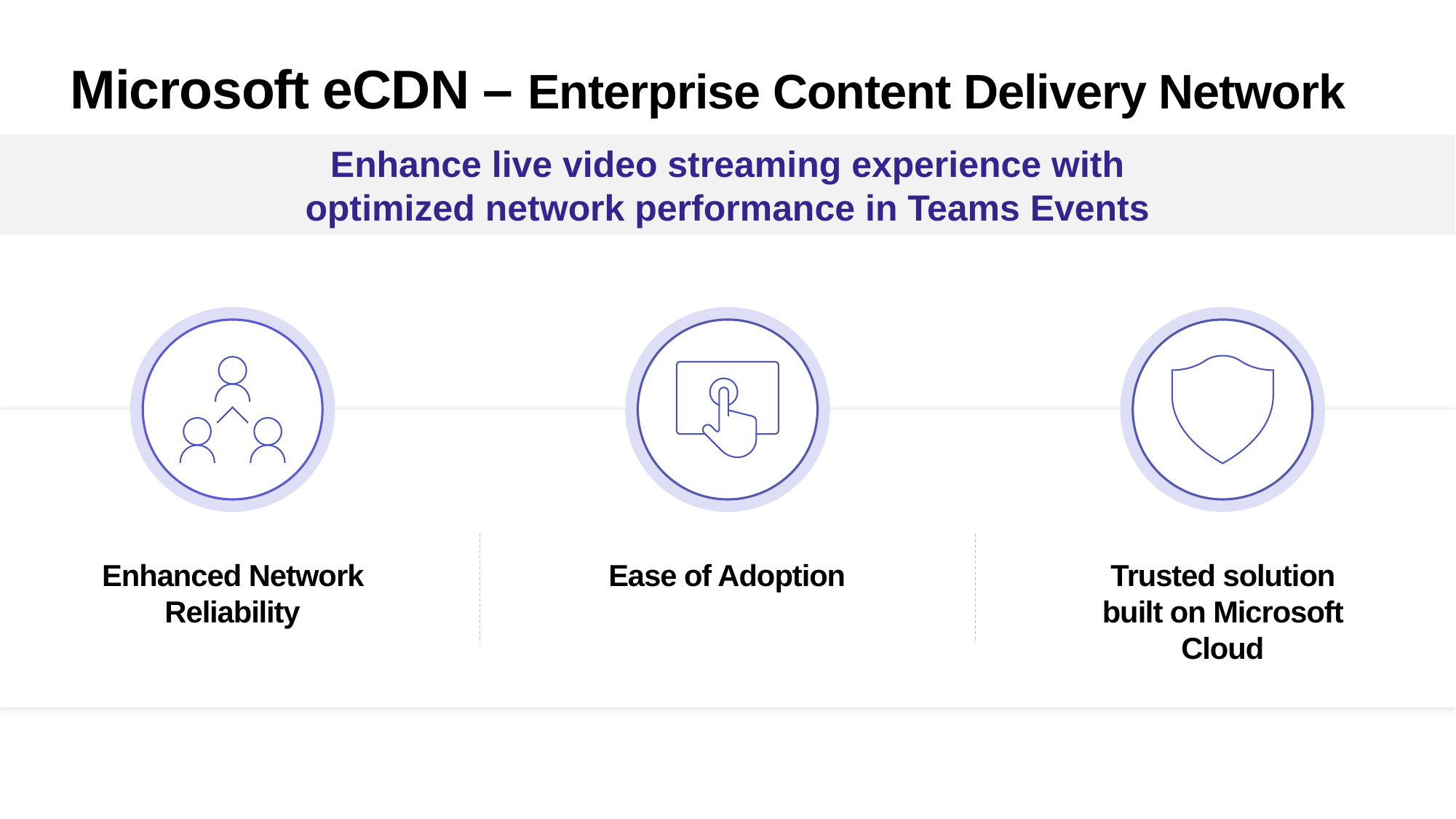

# Microsoft eCDN – Enterprise Content Delivery Network
Enhance live video streaming experience with
optimized network performance in Teams Events

Enhanced Network Reliability
Ease of Adoption
Trusted solution built on Microsoft Cloud